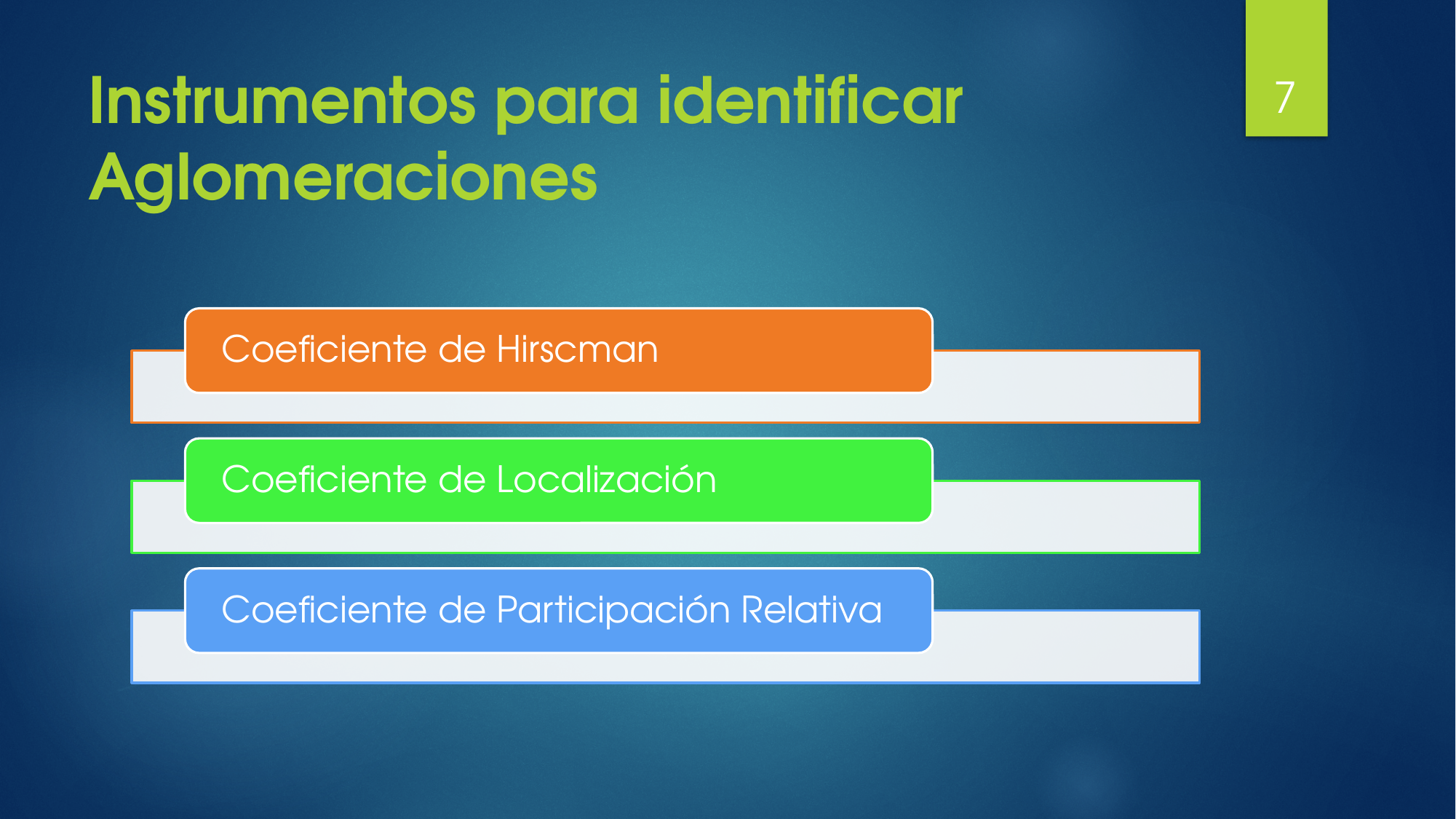

7
# Instrumentos para identificar Aglomeraciones
Coeficiente de Hirscman
Coeficiente de Localización
Coeficiente de Participación Relativa